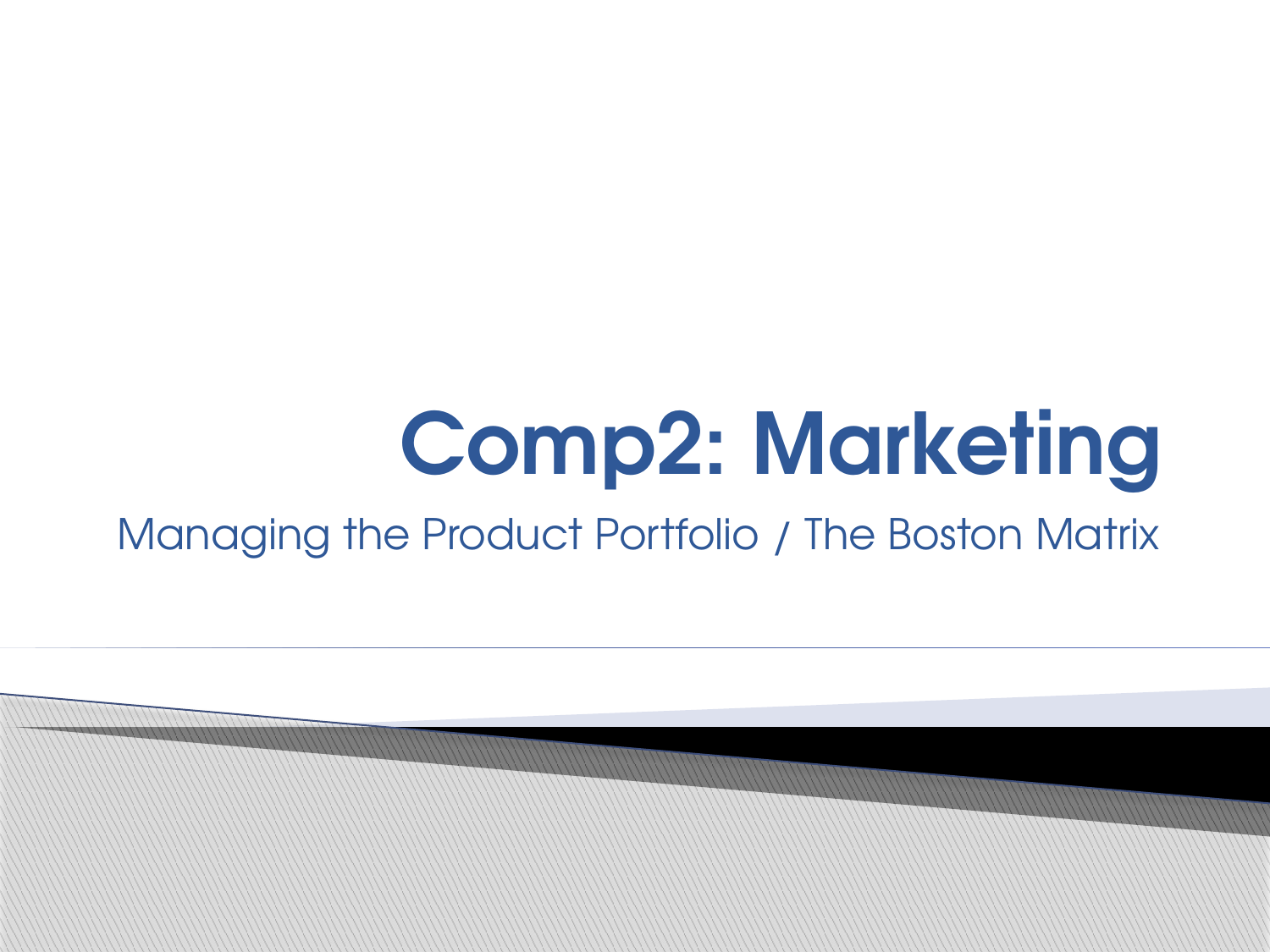

# Comp2: Marketing
Managing the Product Portfolio / The Boston Matrix